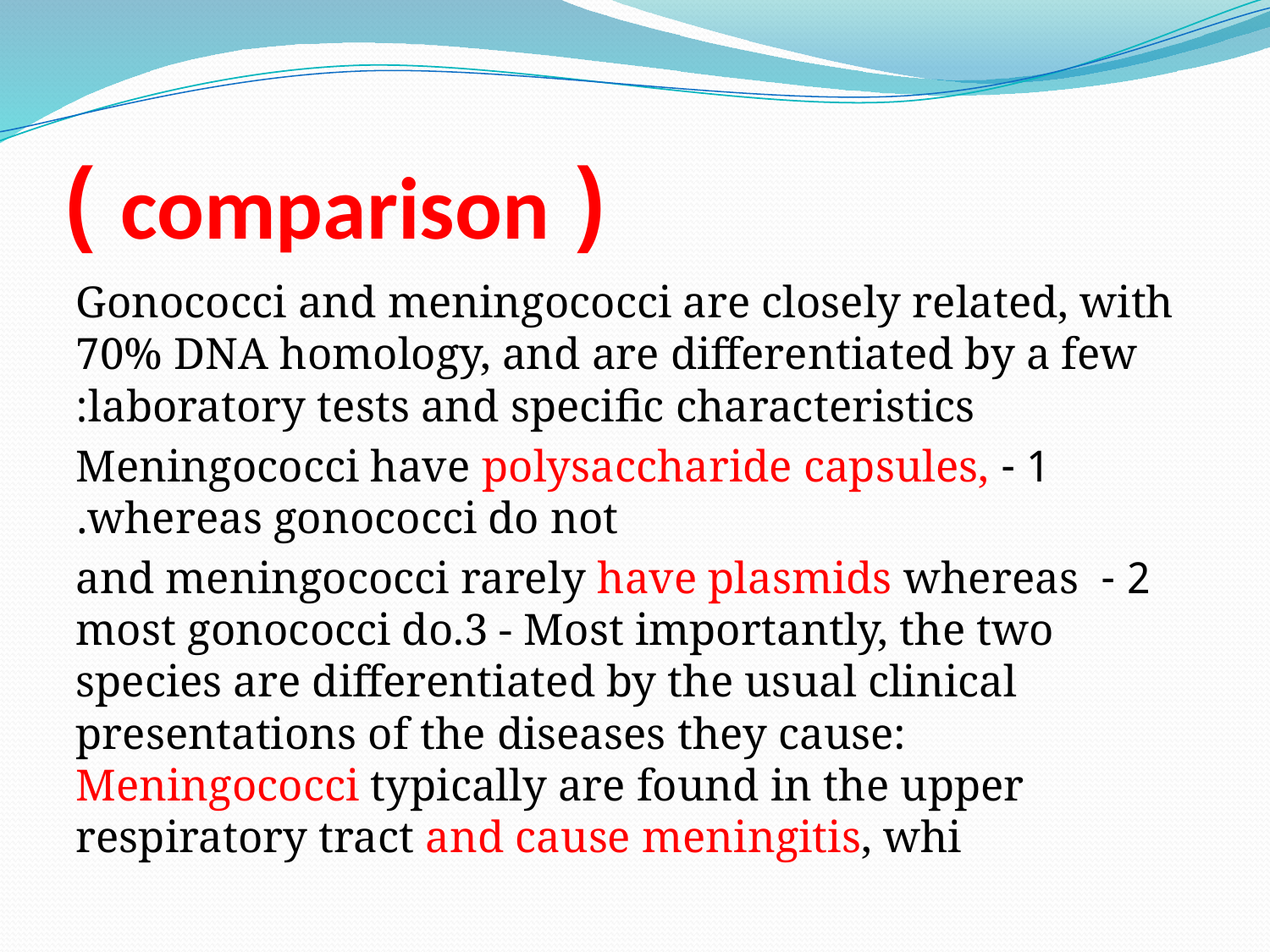

# ( comparison )
Gonococci and meningococci are closely related, with 70% DNA homology, and are differentiated by a few laboratory tests and specific characteristics:
1 - Meningococci have polysaccharide capsules, whereas gonococci do not.
2 -  and meningococci rarely have plasmids whereas most gonococci do.3 - Most importantly, the two species are differentiated by the usual clinical presentations of the diseases they cause: Meningococci typically are found in the upper respiratory tract and cause meningitis, whi